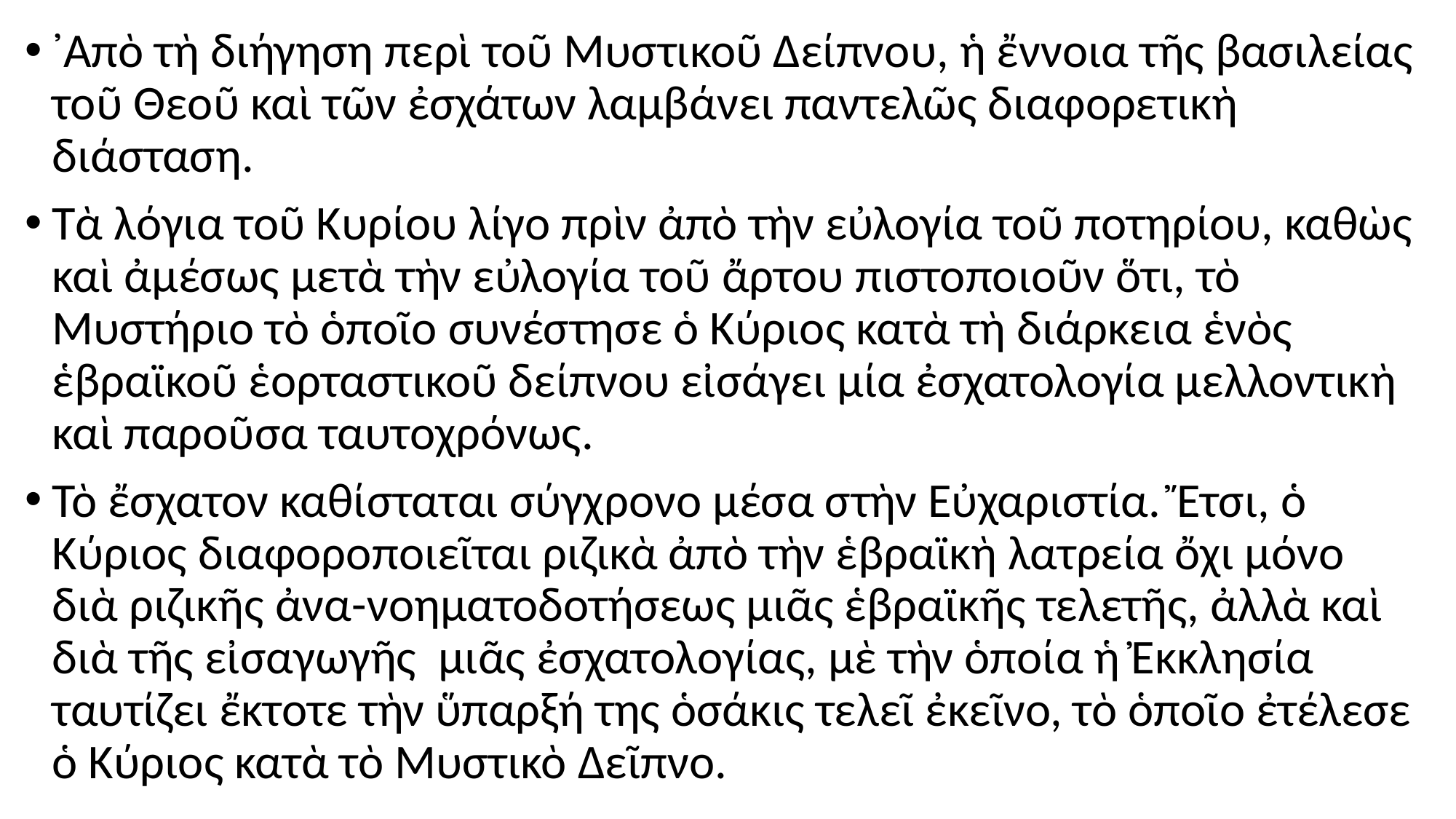

#
᾿Απὸ τὴ διήγηση περὶ τοῦ Μυστικοῦ Δείπνου, ἡ ἔννοια τῆς βασιλείας τοῦ Θεοῦ καὶ τῶν ἐσχάτων λαμβάνει παντελῶς διαφορετικὴ διάσταση.
Τὰ λόγια τοῦ Κυρίου λίγο πρὶν ἀπὸ τὴν εὐλογία τοῦ ποτηρίου, καθὼς καὶ ἀμέσως μετὰ τὴν εὐλογία τοῦ ἄρτου πιστοποιοῦν ὅτι, τὸ Μυστήριο τὸ ὁποῖο συνέστησε ὁ Κύριος κατὰ τὴ διάρκεια ἑνὸς ἑβραϊκοῦ ἑορταστικοῦ δείπνου εἰσάγει μία ἐσχατολογία μελλοντικὴ καὶ παροῦσα ταυτοχρόνως.
Τὸ ἔσχατον καθίσταται σύγχρονο μέσα στὴν Εὐχαριστία. Ἔτσι, ὁ Κύριος διαφοροποιεῖται ριζικὰ ἀπὸ τὴν ἑβραϊκὴ λατρεία ὄχι μόνο διὰ ριζικῆς ἀνα-νοηματοδοτήσεως μιᾶς ἑβραϊκῆς τελετῆς, ἀλλὰ καὶ διὰ τῆς εἰσαγωγῆς  μιᾶς ἐσχατολογίας, μὲ τὴν ὁποία ἡ Ἐκκλησία ταυτίζει ἔκτοτε τὴν ὕπαρξή της ὁσάκις τελεῖ ἐκεῖνο, τὸ ὁποῖο ἐτέλεσε ὁ Κύριος κατὰ τὸ Μυστικὸ Δεῖπνο.